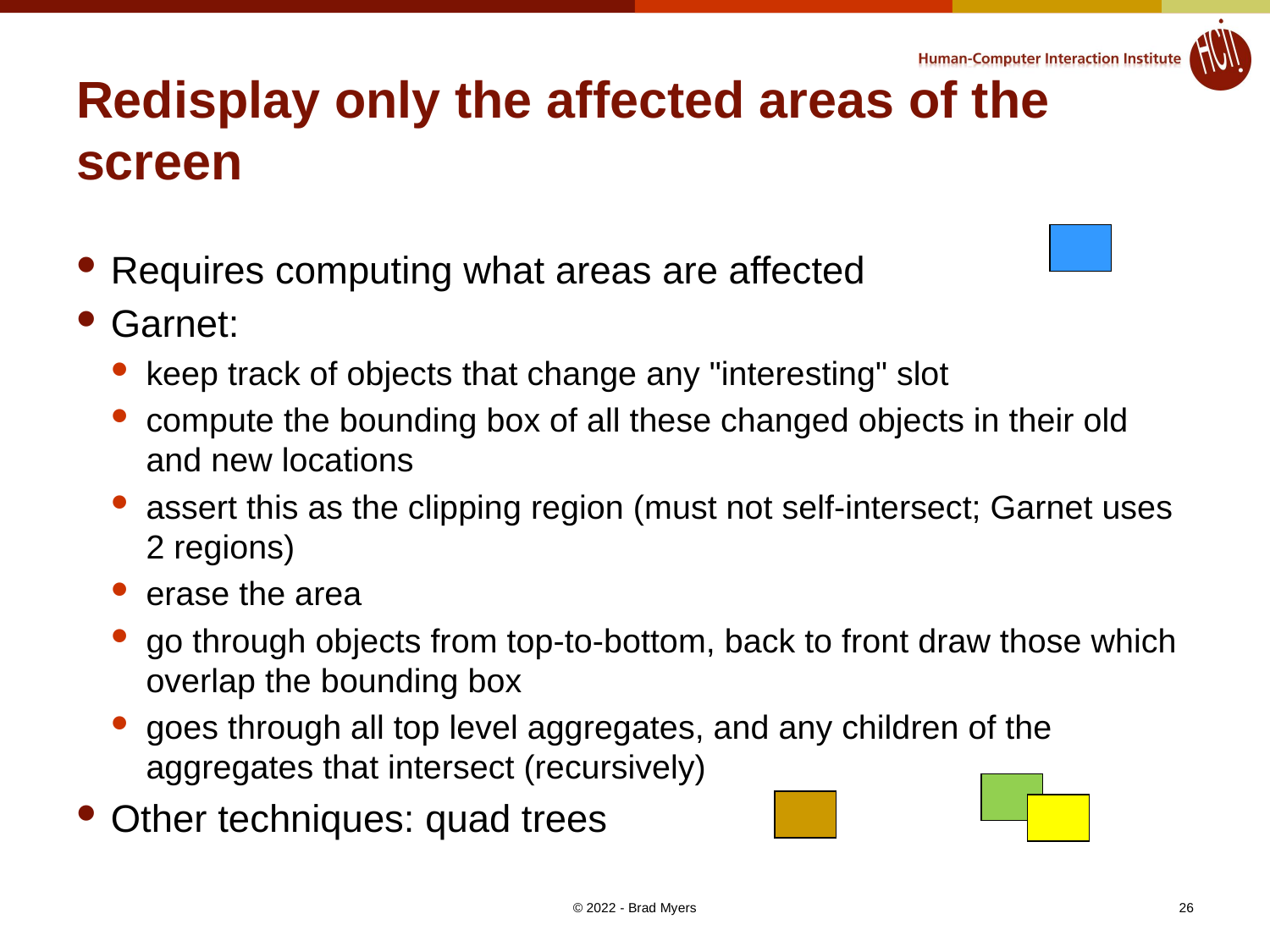

# Redisplay only the affected areas of the screen

Requires computing what areas are affected
Garnet:
keep track of objects that change any "interesting" slot
compute the bounding box of all these changed objects in their old and new locations
assert this as the clipping region (must not self-intersect; Garnet uses 2 regions)
erase the area
go through objects from top-to-bottom, back to front draw those which overlap the bounding box
goes through all top level aggregates, and any children of the aggregates that intersect (recursively)
Other techniques: quad trees

© 2022 - Brad Myers
26